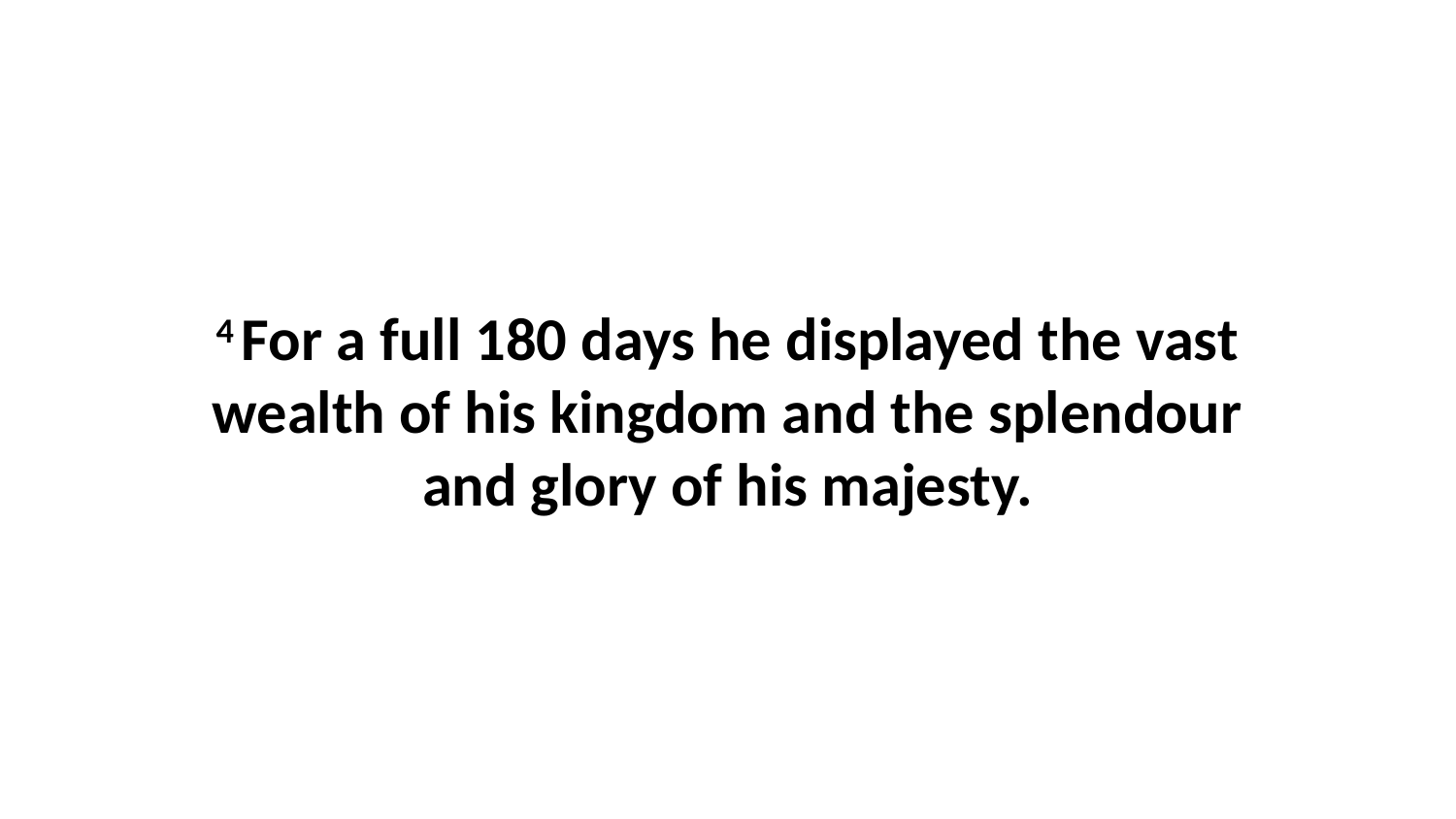

4 For a full 180 days he displayed the vast wealth of his kingdom and the splendour and glory of his majesty.